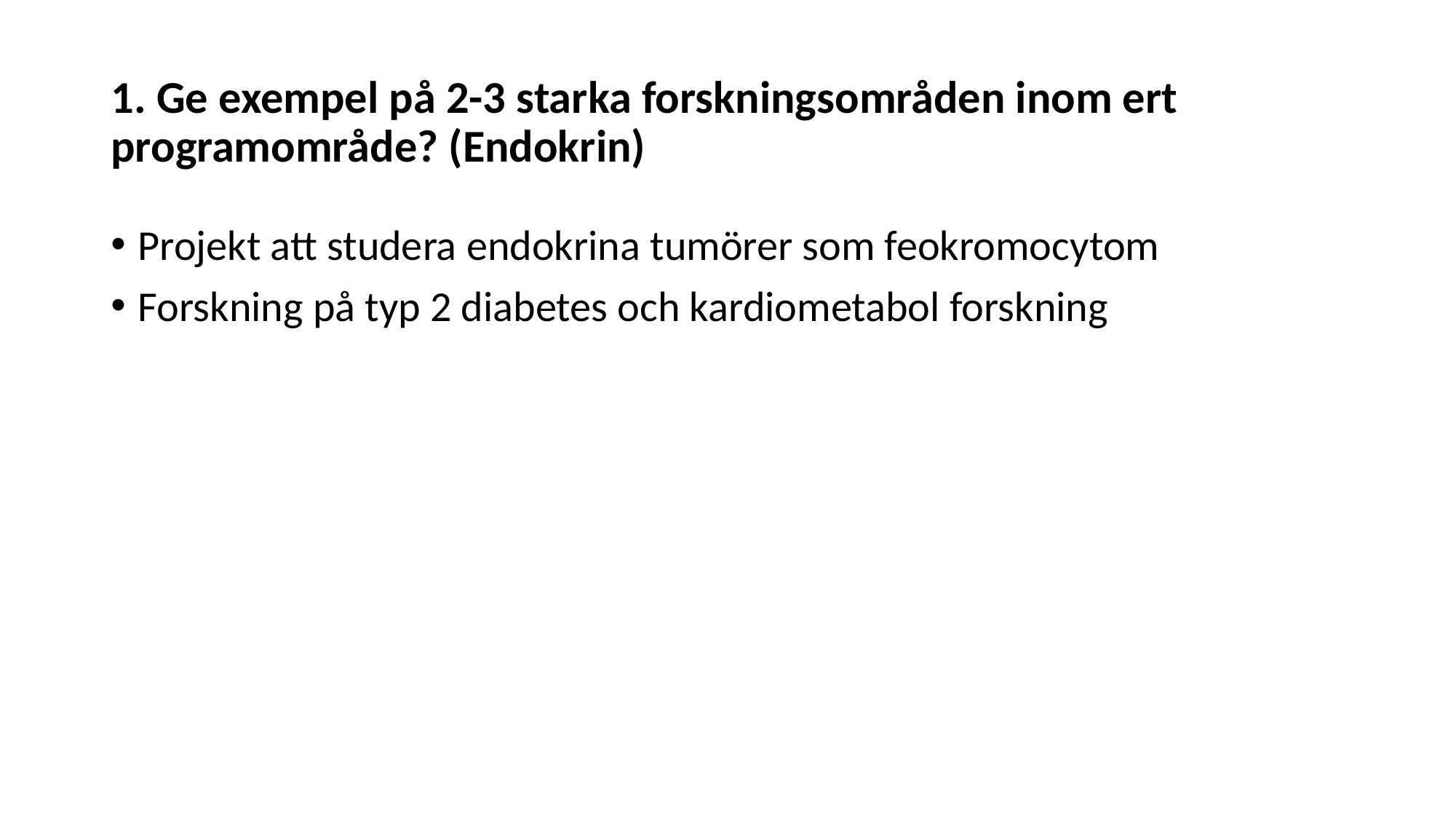

# 1. Ge exempel på 2-3 starka forskningsområden inom ert programområde? (Endokrin)
Projekt att studera endokrina tumörer som feokromocytom
Forskning på typ 2 diabetes och kardiometabol forskning